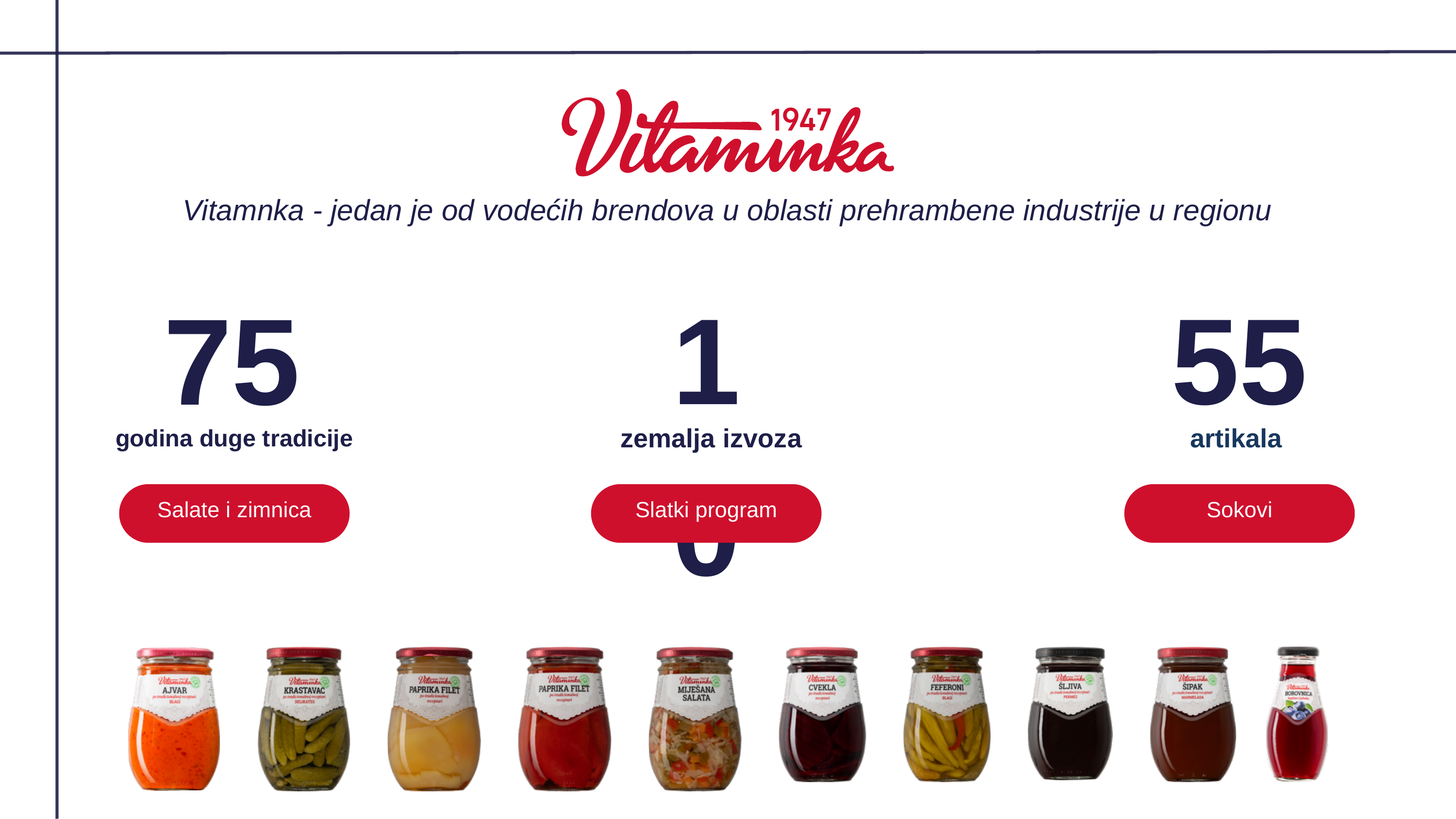

Vitamnka - jedan je od vodećih brendova u oblasti prehrambene industrije u regionu
75

10
55
zemalja izvoza
artikala
godina duge tradicije
zemalja izvoza
artikala

Salate i zimnica

Slatki program

Sokovi